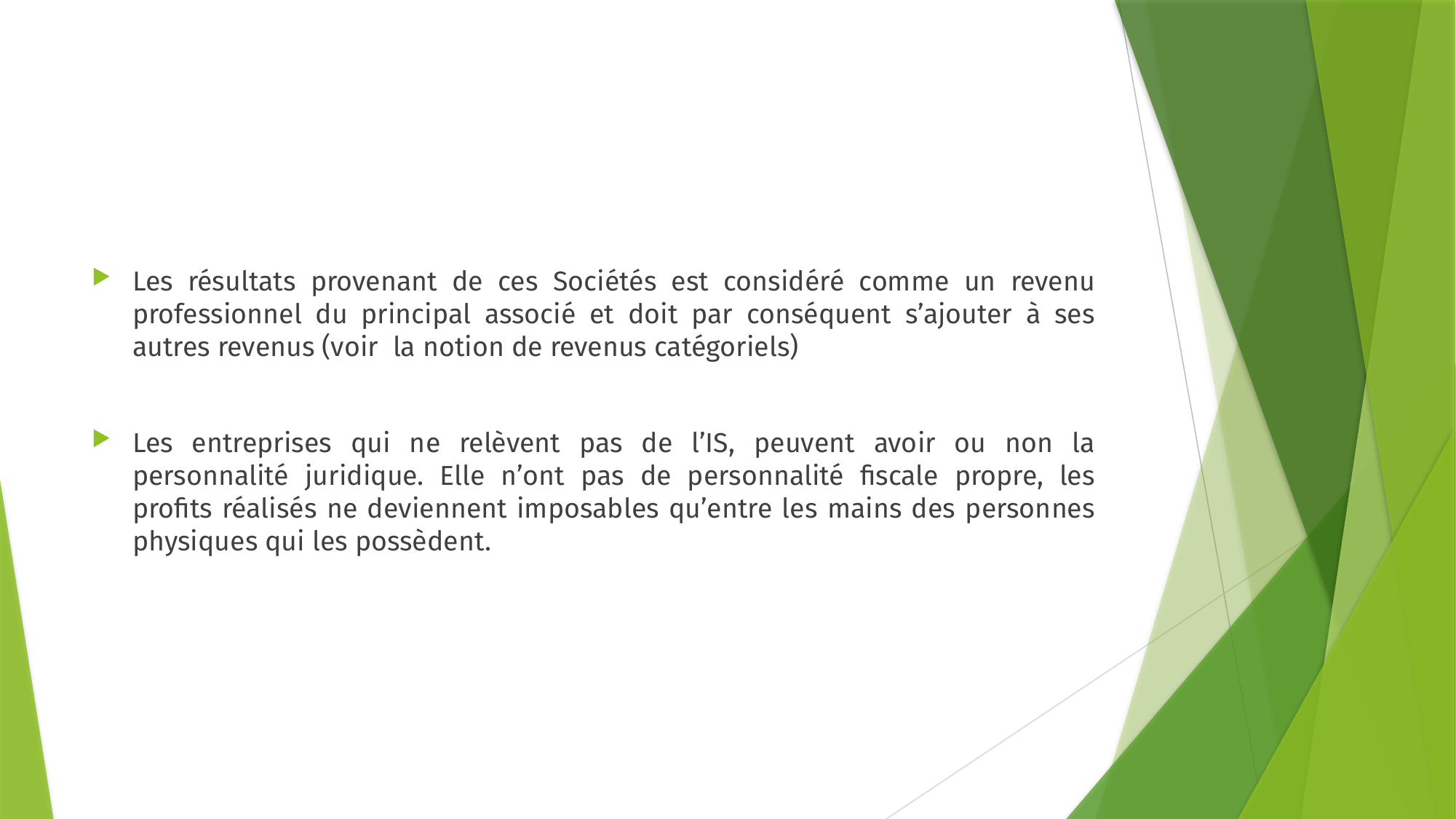

#
Les résultats provenant de ces Sociétés est considéré comme un revenu professionnel du principal associé et doit par conséquent s’ajouter à ses autres revenus (voir  la notion de revenus catégoriels)

Les entreprises qui ne relèvent pas de l’IS, peuvent avoir ou non la personnalité juridique. Elle n’ont pas de personnalité fiscale propre, les profits réalisés ne deviennent imposables qu’entre les mains des personnes physiques qui les possèdent.